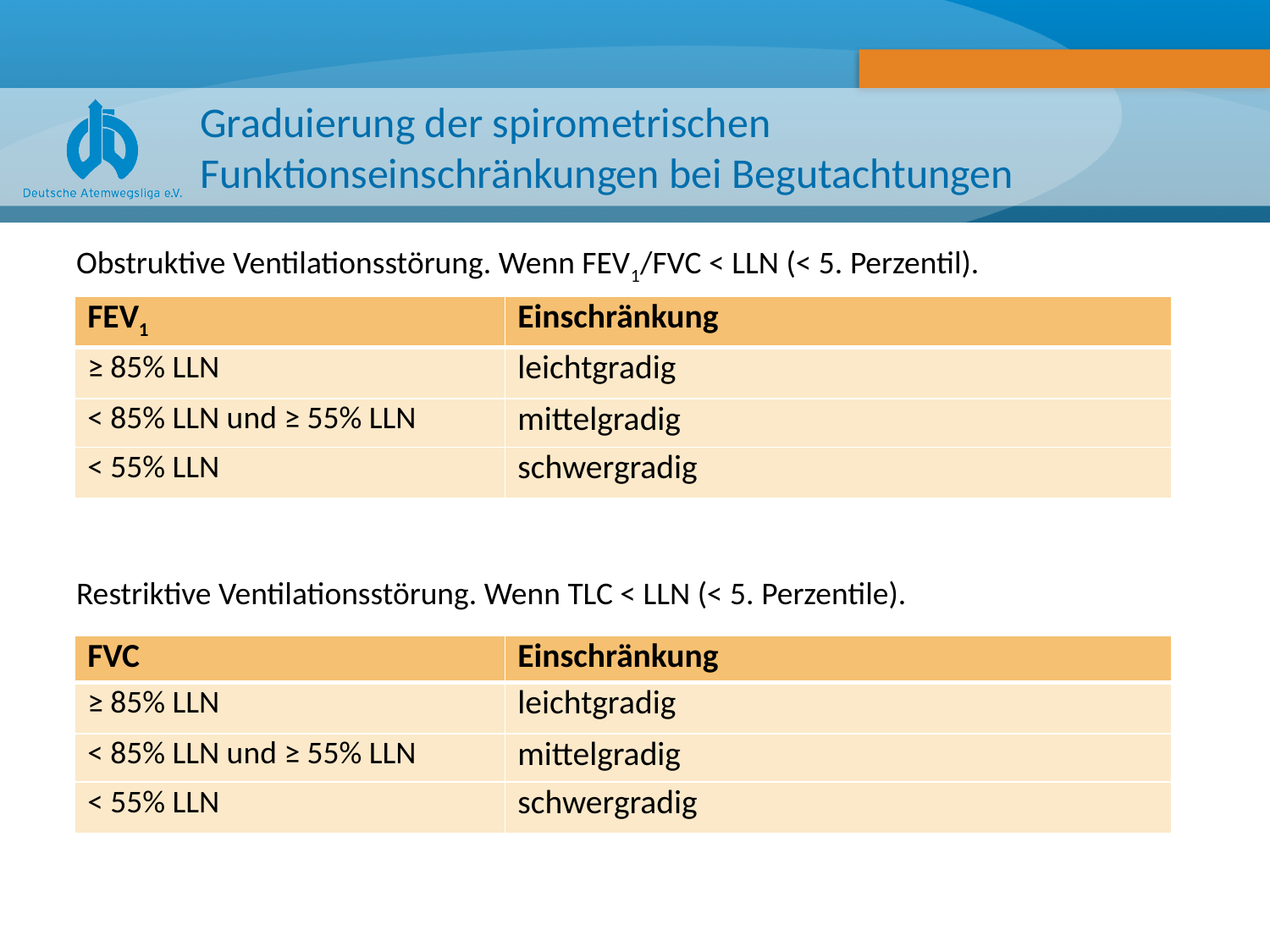

# Graduierung der spirometrischen Funktionseinschränkungen bei Begutachtungen
Obstruktive Ventilationsstörung. Wenn FEV1/FVC < LLN (< 5. Perzentil).

Restriktive Ventilationsstörung. Wenn TLC < LLN (< 5. Perzentile).
| FEV1 | Einschränkung |
| --- | --- |
| ≥ 85% LLN | leichtgradig |
| < 85% LLN und ≥ 55% LLN | mittelgradig |
| < 55% LLN | schwergradig |
| FVC | Einschränkung |
| --- | --- |
| ≥ 85% LLN | leichtgradig |
| < 85% LLN und ≥ 55% LLN | mittelgradig |
| < 55% LLN | schwergradig |